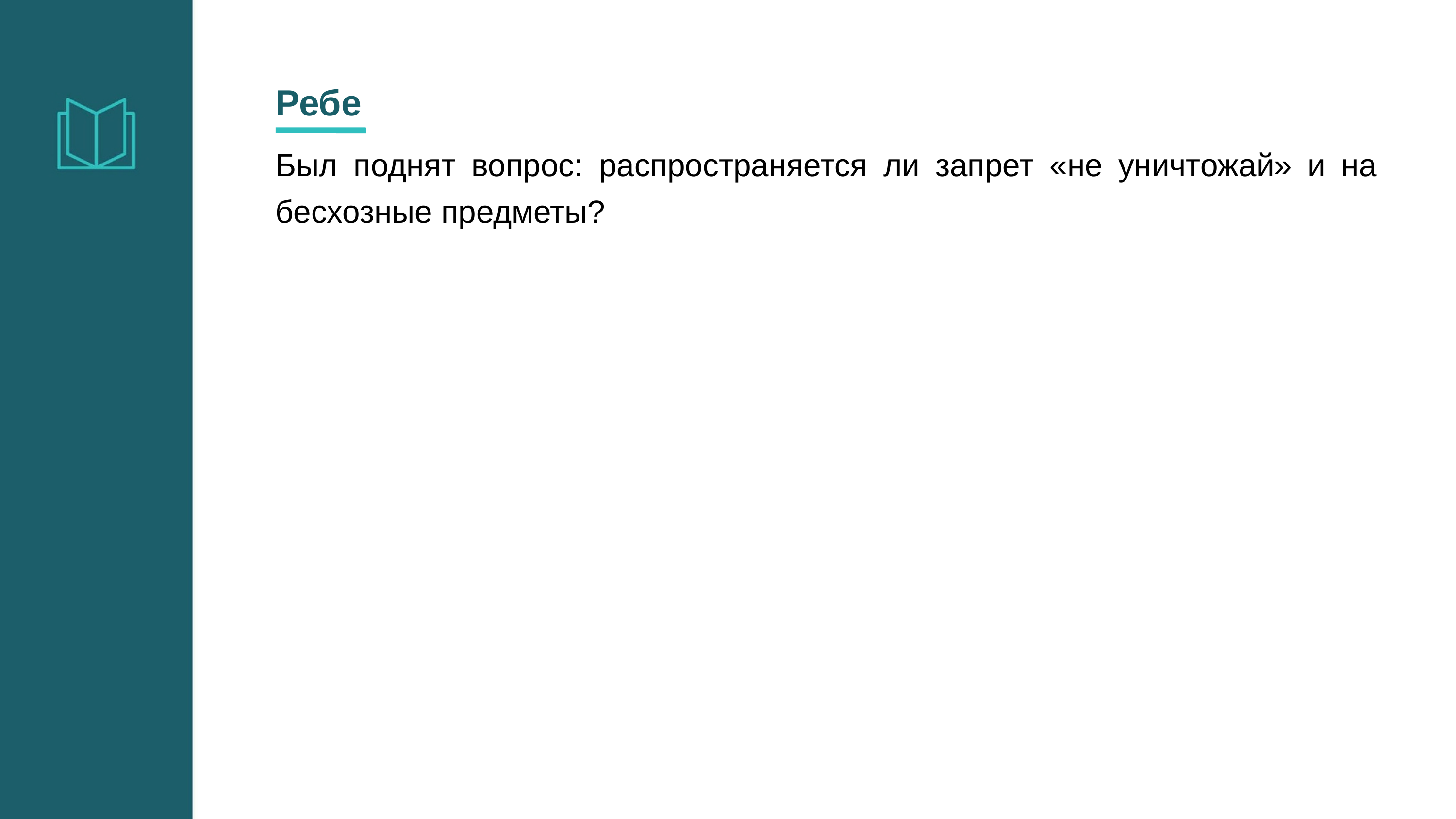

Ребе

Был поднят вопрос: распространяется ли запрет «не уничтожай» и на бесхозные предметы?